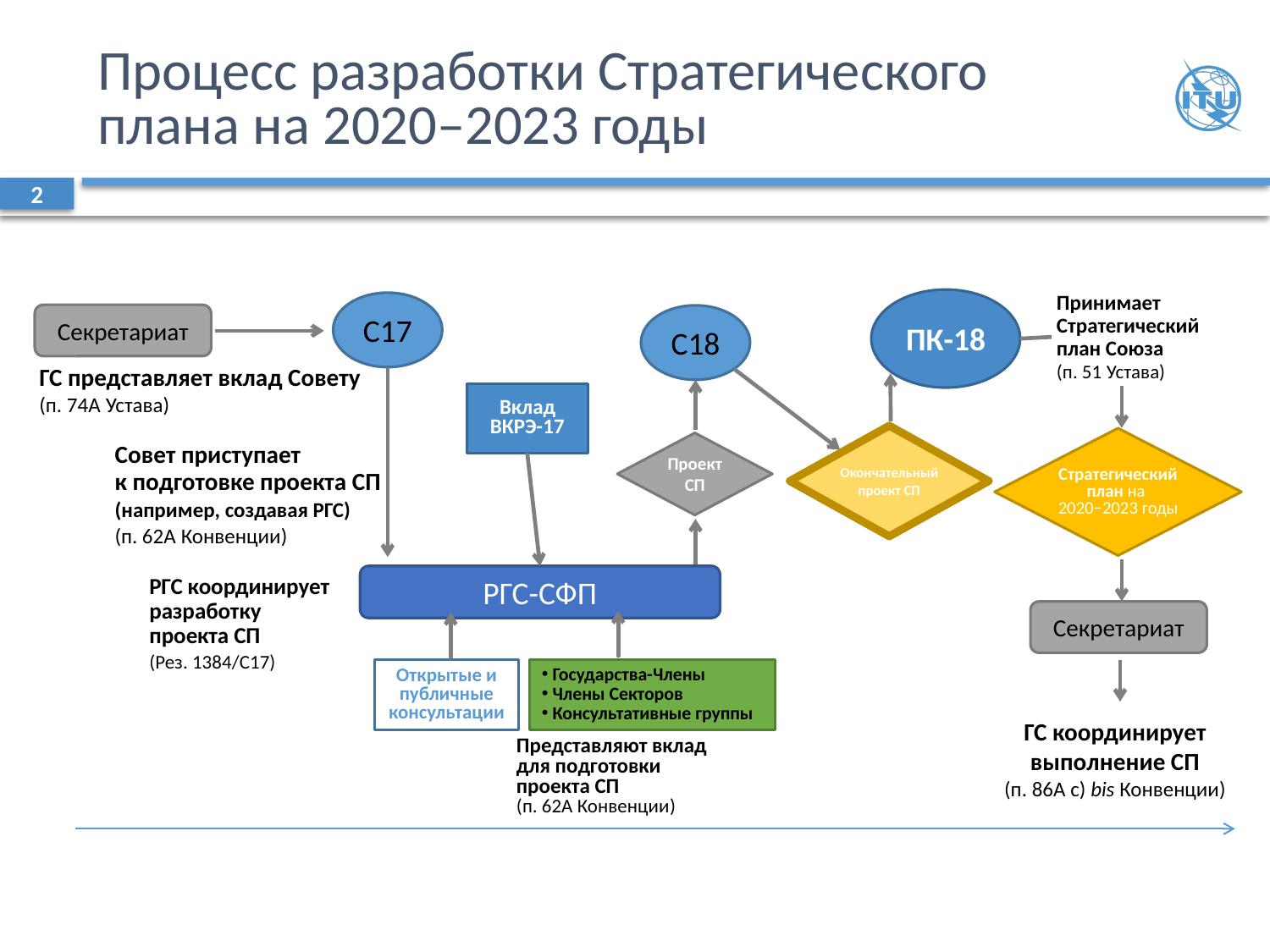

# Процесс разработки Стратегического плана на 2020–2023 годы
2
Принимает
Стратегический
план Союза
(п. 51 Устава)
ПК-18
C17
Секретариат
C18
ГС представляет вклад Совету
(п. 74A Устава)
Вклад ВКРЭ-17
Окончательный проект СП
Стратегический план на
2020−2023 годы
Проект СП
Совет приступает
к подготовке проекта СП
(например, создавая РГС)
(п. 62A Конвенции)
РГС-СФП
РГС координирует разработку
проекта СП
(Рез. 1384/C17)
Секретариат
Открытые и публичные консультации
 Государства-Члены
 Члены Секторов
 Консультативные группы
ГС координирует выполнение СП
(п. 86A c) bis Конвенции)
Представляют вклад для подготовки проекта СП
(п. 62A Конвенции)